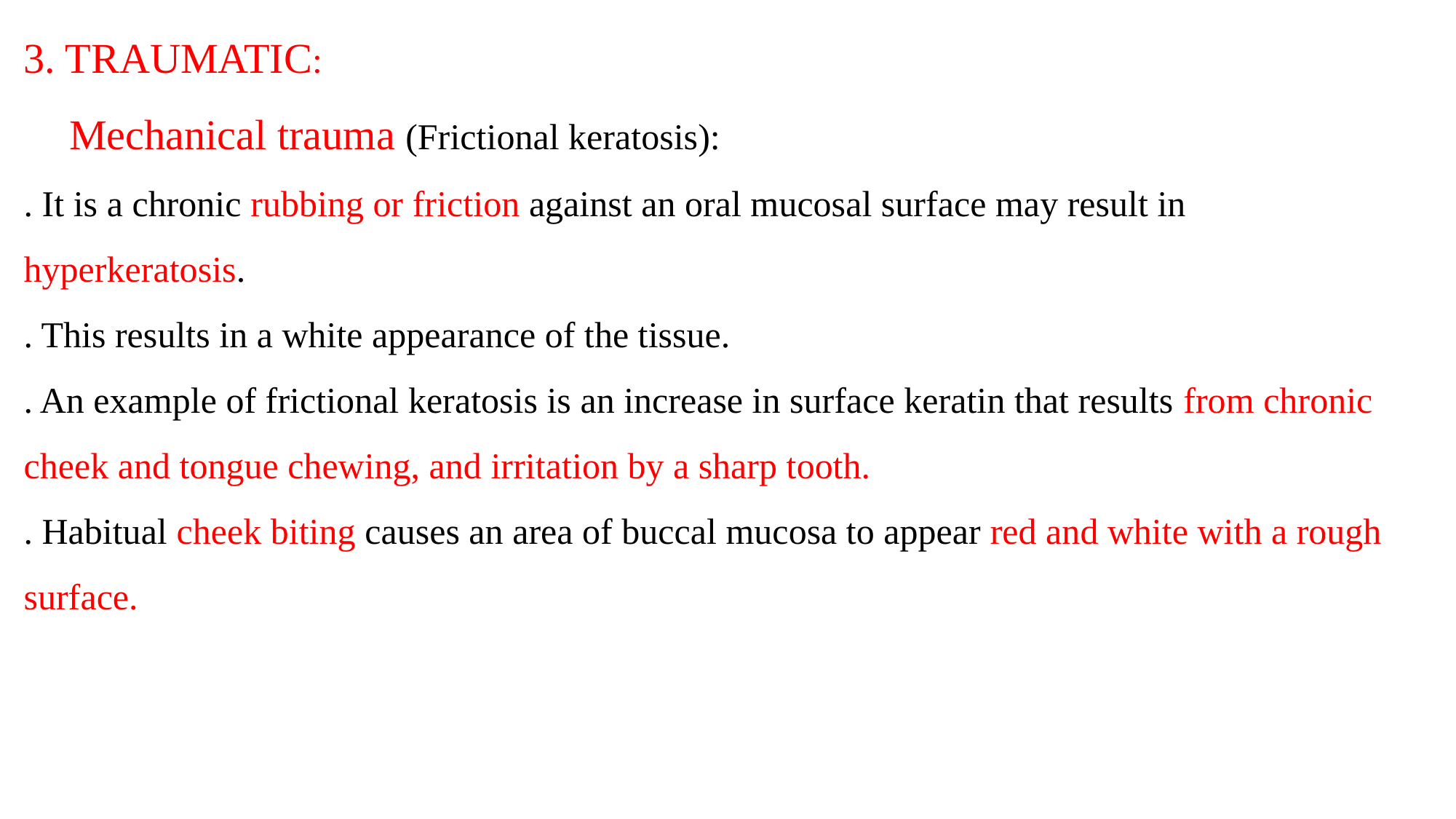

3. TRAUMATIC:
     Mechanical trauma (Frictional keratosis):
. It is a chronic rubbing or friction against an oral mucosal surface may result in hyperkeratosis.
. This results in a white appearance of the tissue.
. An example of frictional keratosis is an increase in surface keratin that results from chronic cheek and tongue chewing, and irritation by a sharp tooth.
. Habitual cheek biting causes an area of buccal mucosa to appear red and white with a rough surface.